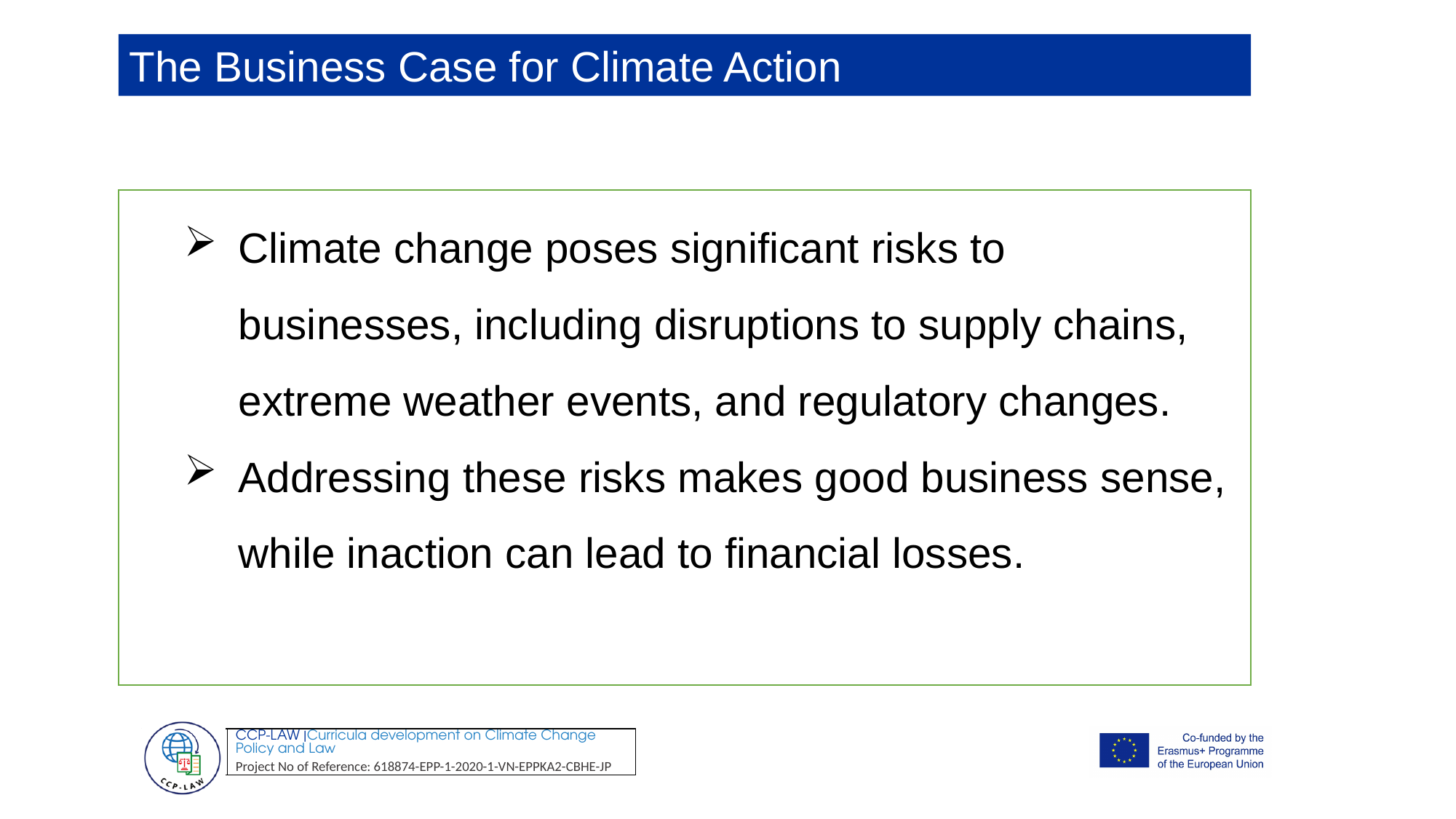

The Business Case for Climate Action
Climate change poses significant risks to businesses, including disruptions to supply chains, extreme weather events, and regulatory changes.
Addressing these risks makes good business sense, while inaction can lead to financial losses.